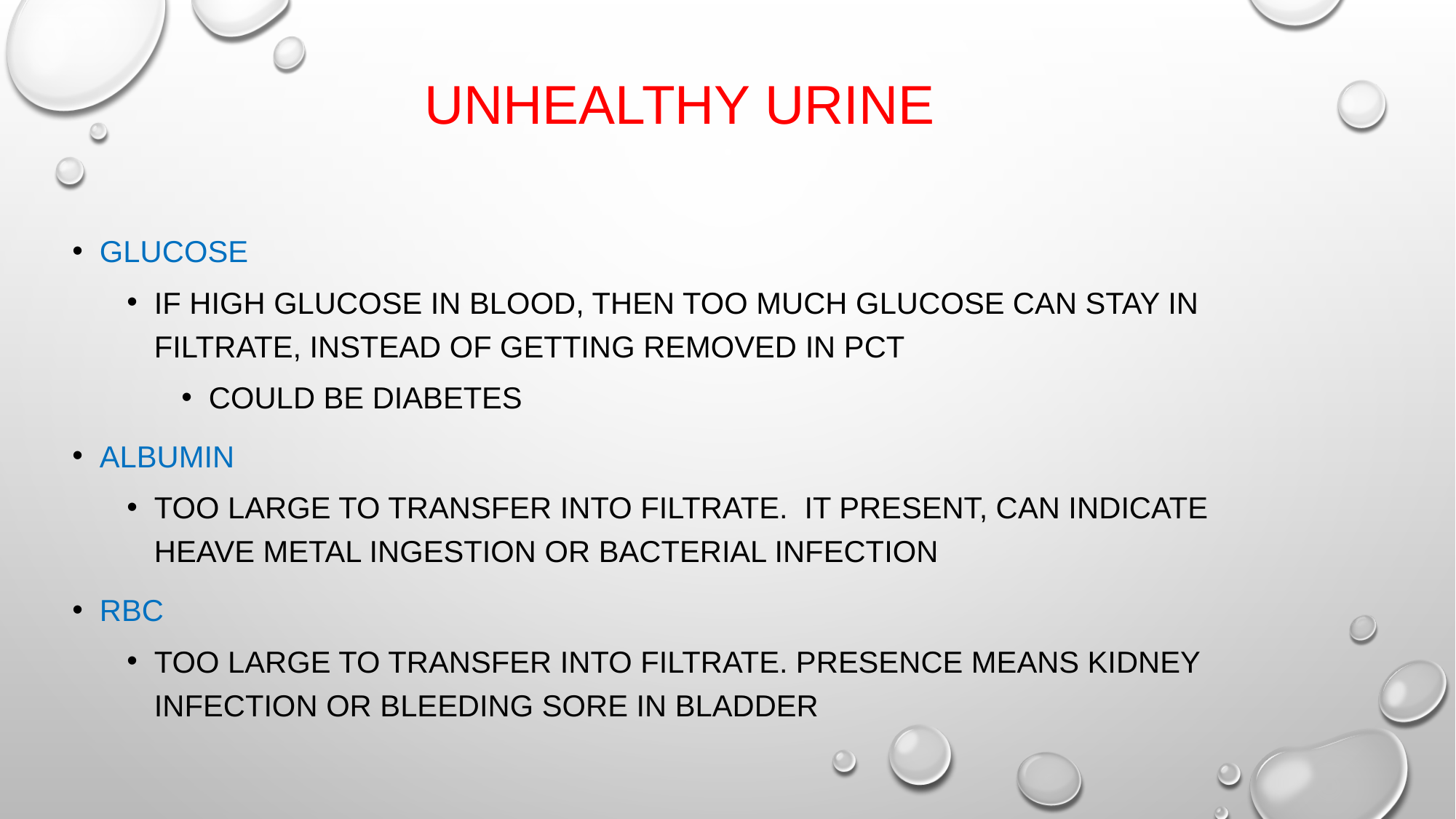

# Unhealthy Urine
Glucose
If high glucose in blood, then too much glucose can stay in filtrate, instead of getting removed in pct
Could be diabetes
Albumin
Too large to transfer into filtrate.  It present, can indicate heave metal ingestion or bacterial infection
RBC
Too large to transfer into filtrate. Presence means kidney infection or bleeding sore in bladder